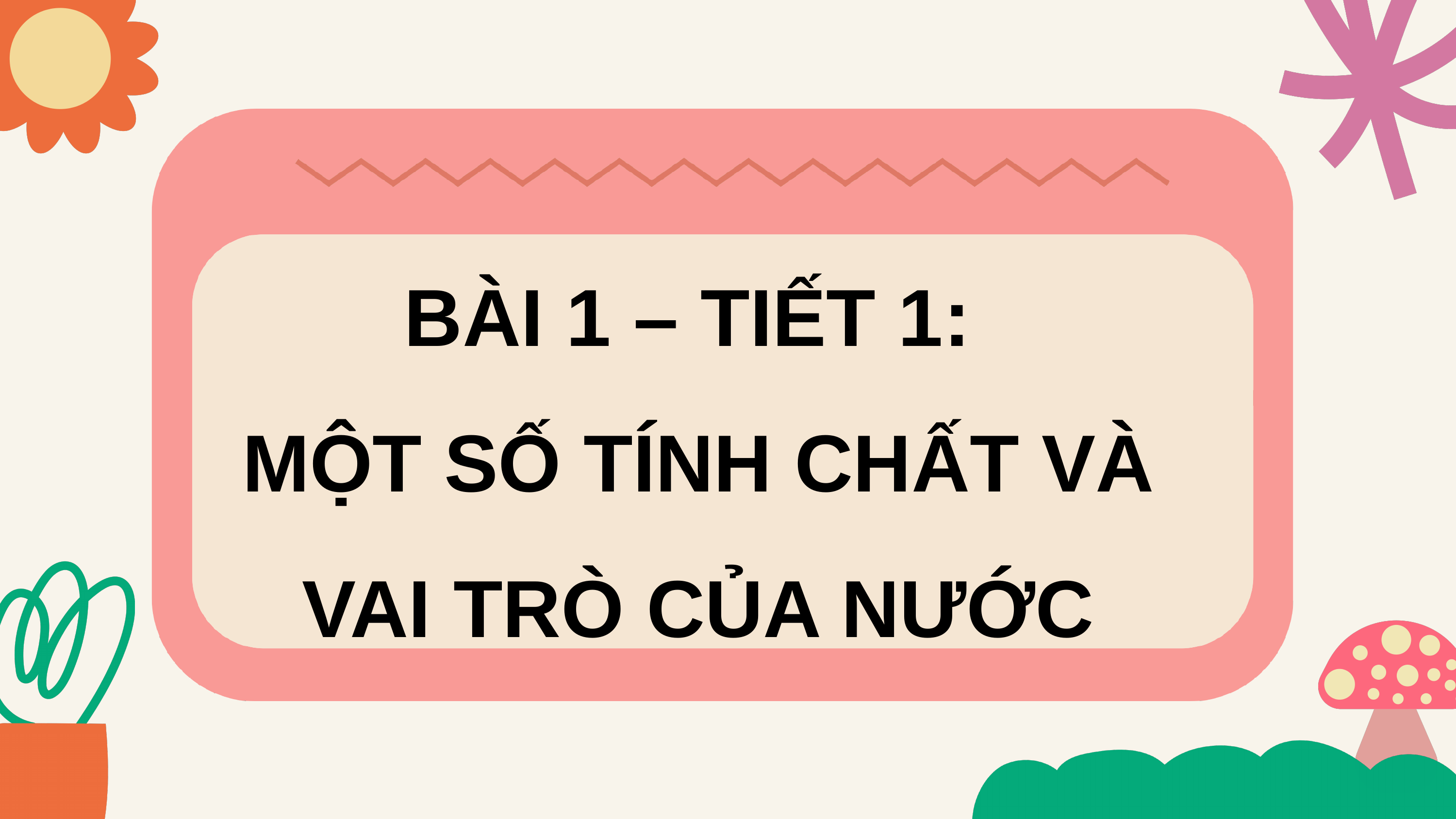

BÀI 1 – TIẾT 1:
MỘT SỐ TÍNH CHẤT VÀ VAI TRÒ CỦA NƯỚC
CHỦ ĐỀ 1: CHẤT